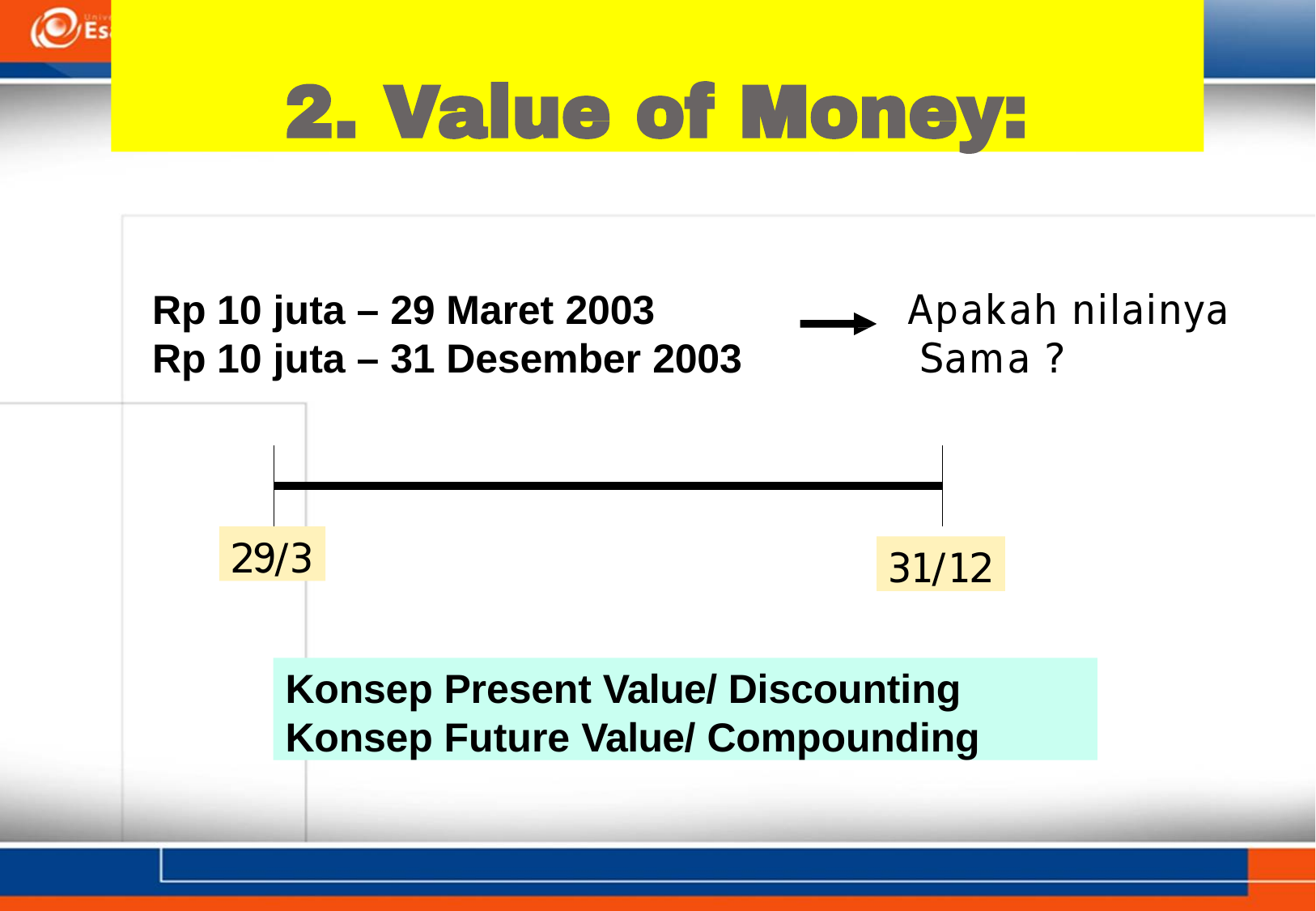

# 2. Value of Money:
Apakah nilainya  Sama ?
Rp 10 juta – 29 Maret 2003
Rp 10 juta – 31 Desember 2003

29/3
31/12
Konsep Present Value/ Discounting  Konsep Future Value/ Compounding